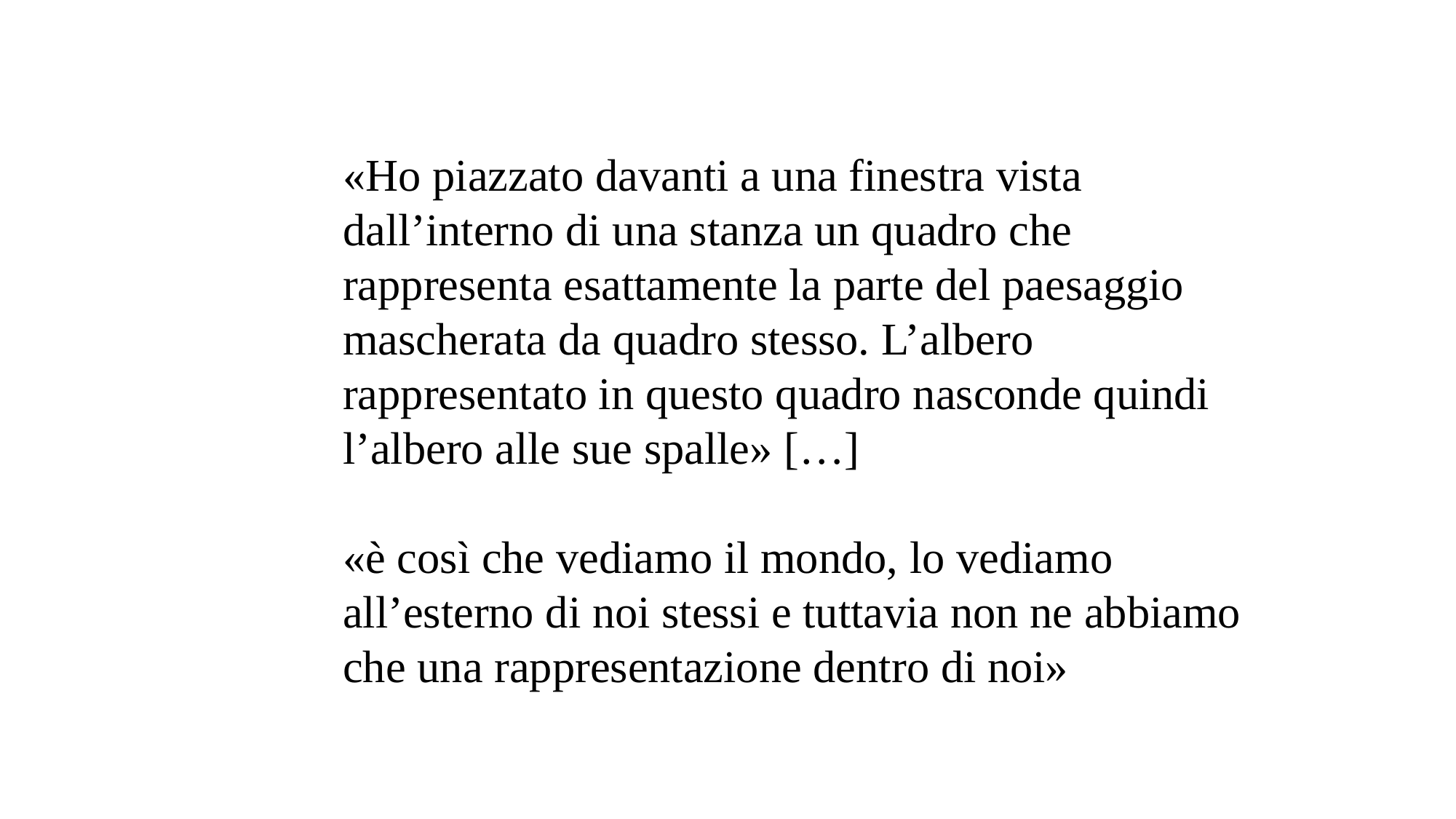

«Ho piazzato davanti a una finestra vista dall’interno di una stanza un quadro che rappresenta esattamente la parte del paesaggio mascherata da quadro stesso. L’albero rappresentato in questo quadro nasconde quindi l’albero alle sue spalle» […]

«è così che vediamo il mondo, lo vediamo all’esterno di noi stessi e tuttavia non ne abbiamo che una rappresentazione dentro di noi»